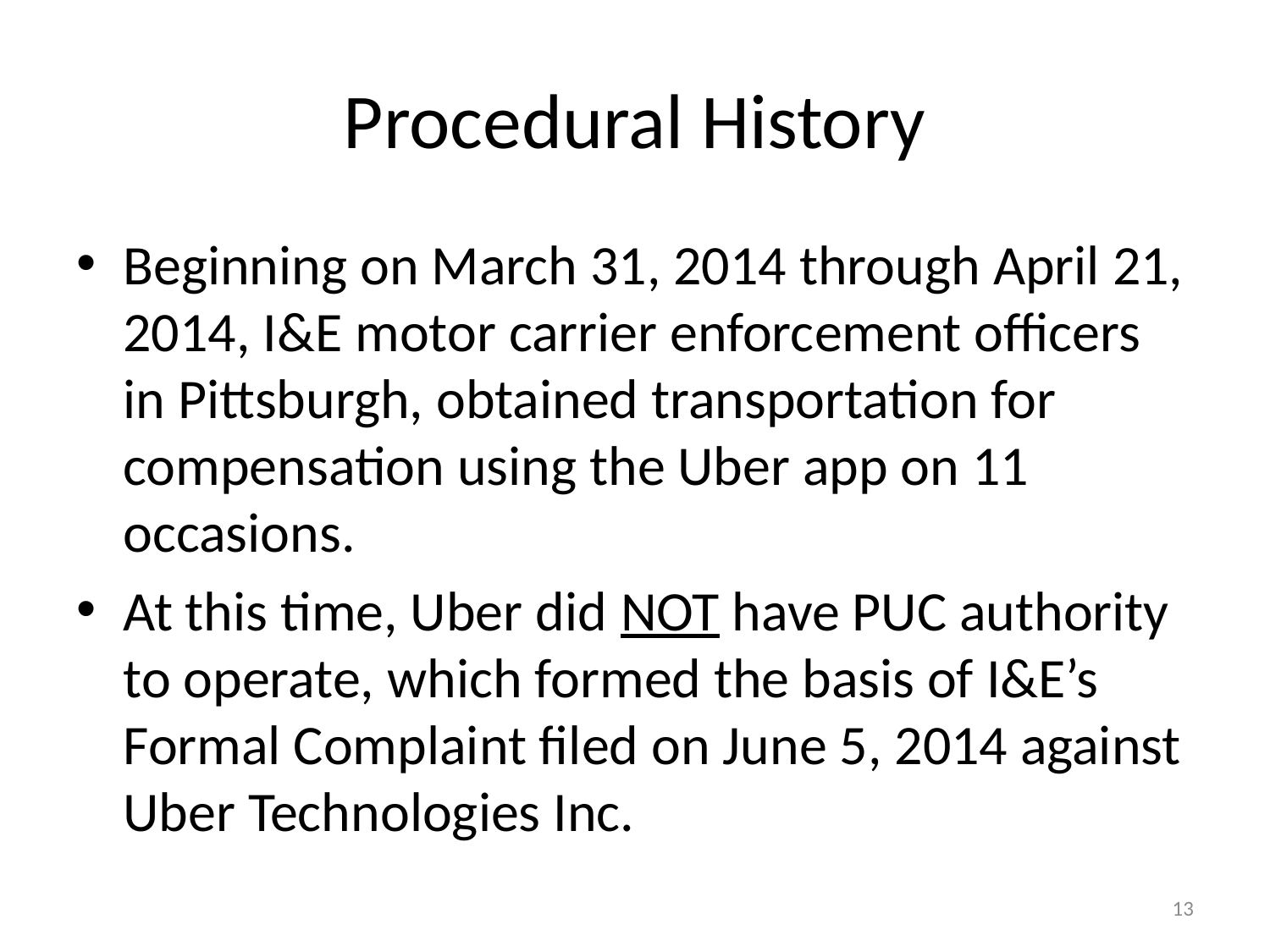

# Procedural History
Beginning on March 31, 2014 through April 21, 2014, I&E motor carrier enforcement officers in Pittsburgh, obtained transportation for compensation using the Uber app on 11 occasions.
At this time, Uber did NOT have PUC authority to operate, which formed the basis of I&E’s Formal Complaint filed on June 5, 2014 against Uber Technologies Inc.
13